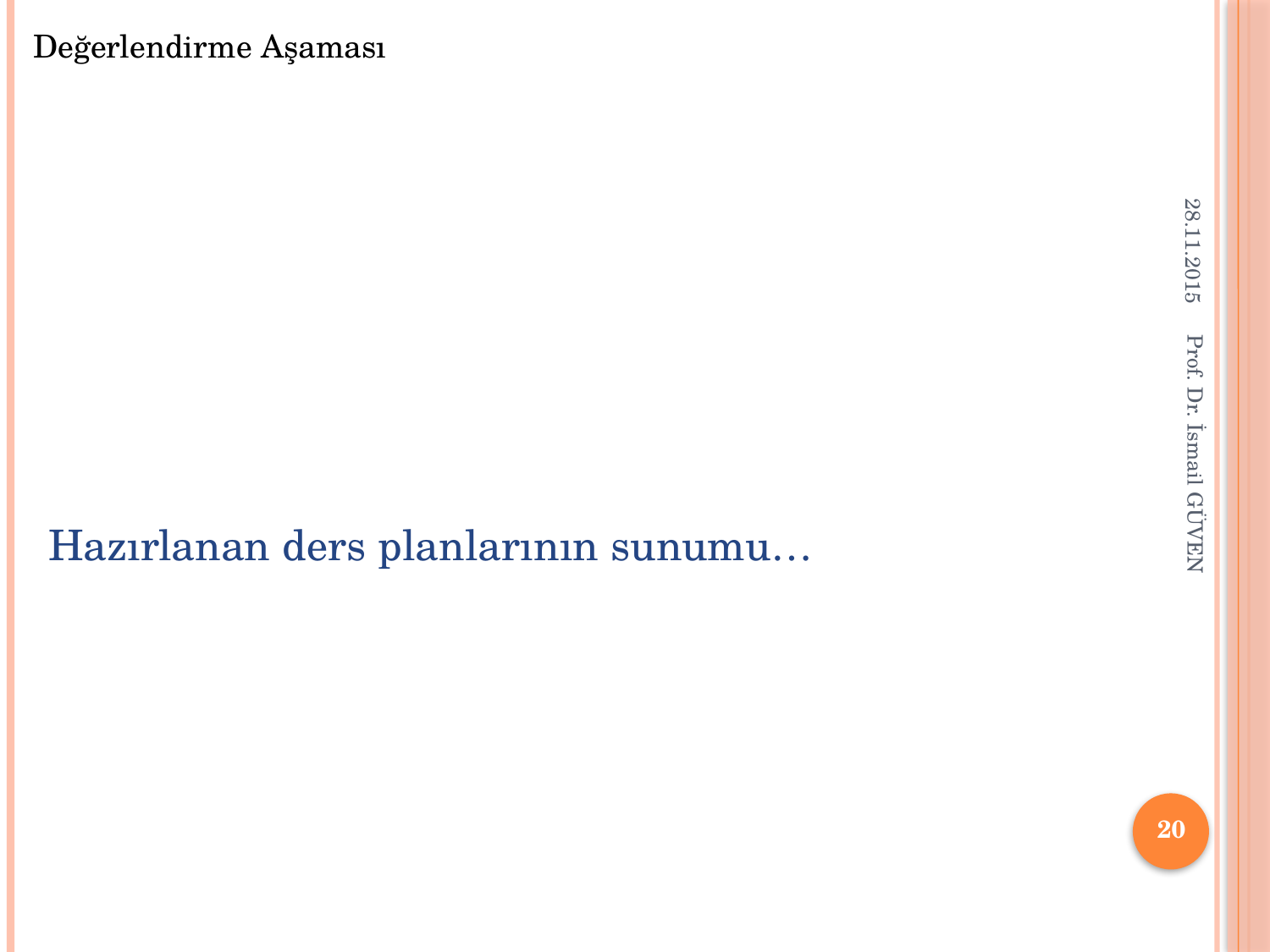

Değerlendirme Aşaması
28.11.2015
Hazırlanan ders planlarının sunumu…
Prof. Dr. İsmail GÜVEN
20